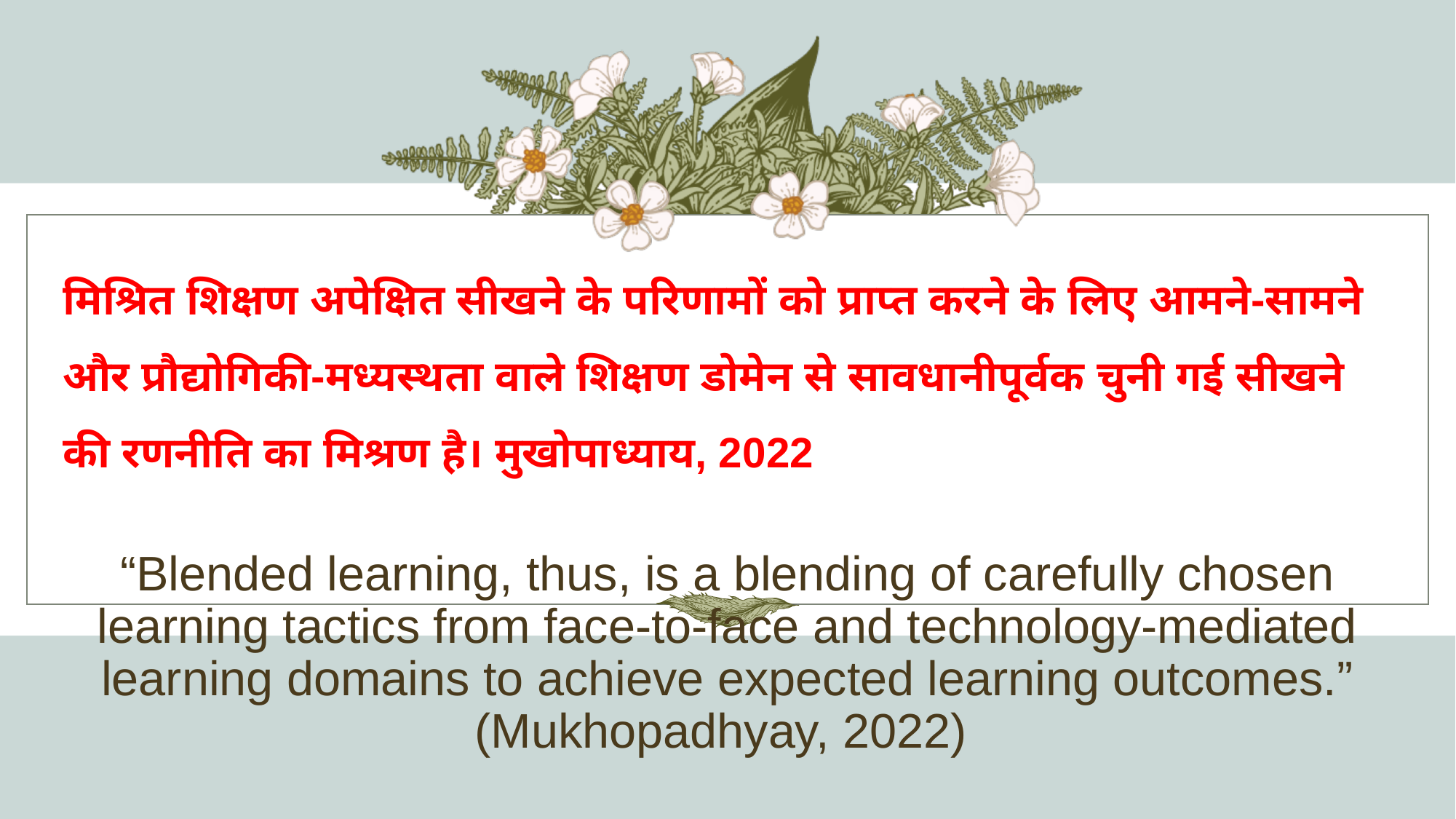

मिश्रित शिक्षण अपेक्षित सीखने के परिणामों को प्राप्त करने के लिए आमने-सामने और प्रौद्योगिकी-मध्यस्थता वाले शिक्षण डोमेन से सावधानीपूर्वक चुनी गई सीखने की रणनीति का मिश्रण है। मुखोपाध्याय, 2022
# “Blended learning, thus, is a blending of carefully chosen learning tactics from face-to-face and technology-mediated learning domains to achieve expected learning outcomes.” (Mukhopadhyay, 2022)